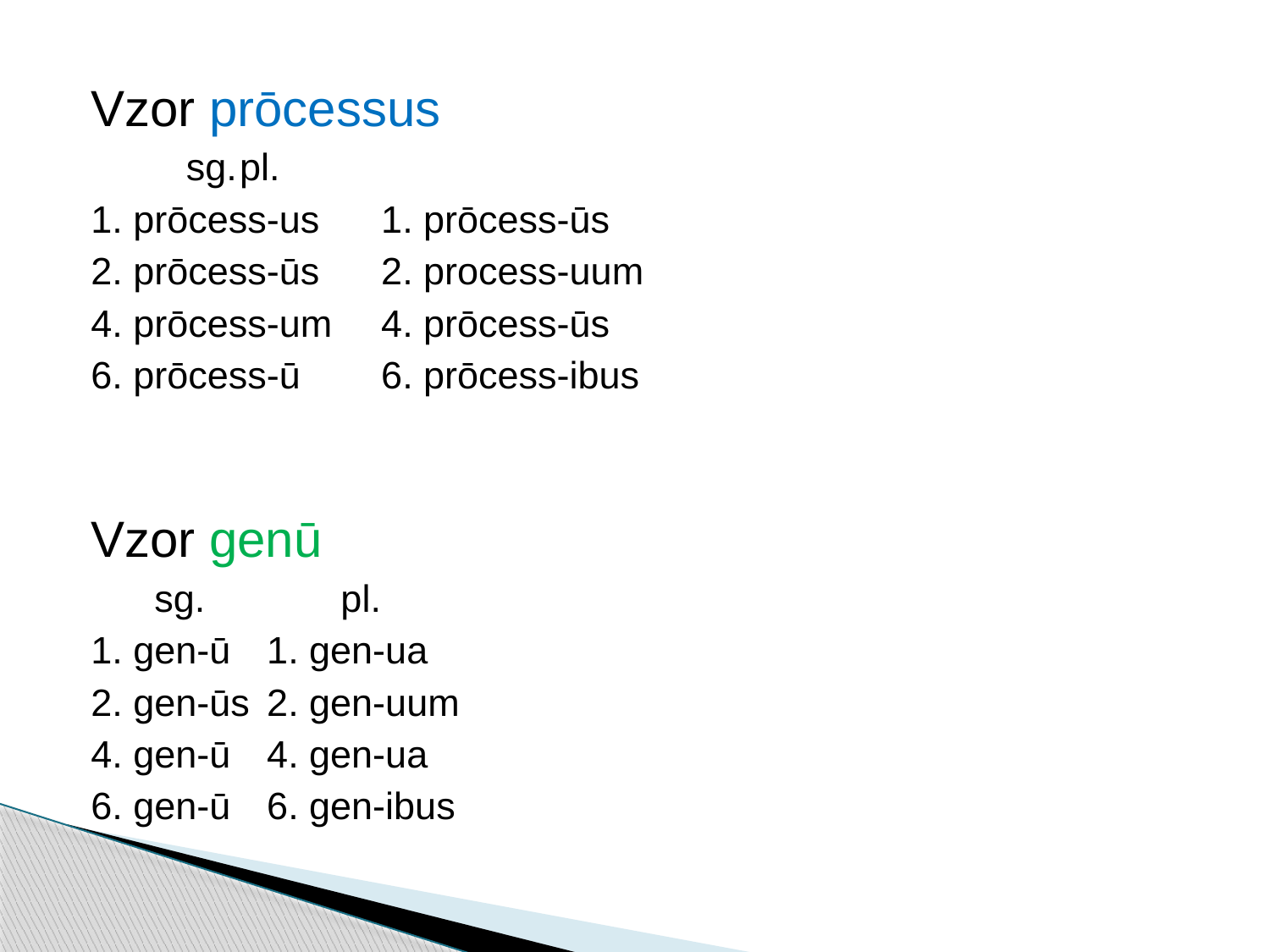

Vzor prōcessus
         sg.					pl.
1. prōcess-us			1. prōcess-ūs
2. prōcess-ūs			2. process-uum
4. prōcess-um			4. prōcess-ūs
6. prōcess-ū			6. prōcess-ibus

Vzor genū
      sg. 				       pl.
1. gen-ū				1. gen-ua
2. gen-ūs				2. gen-uum
4. gen-ū				4. gen-ua
6. gen-ū				6. gen-ibus